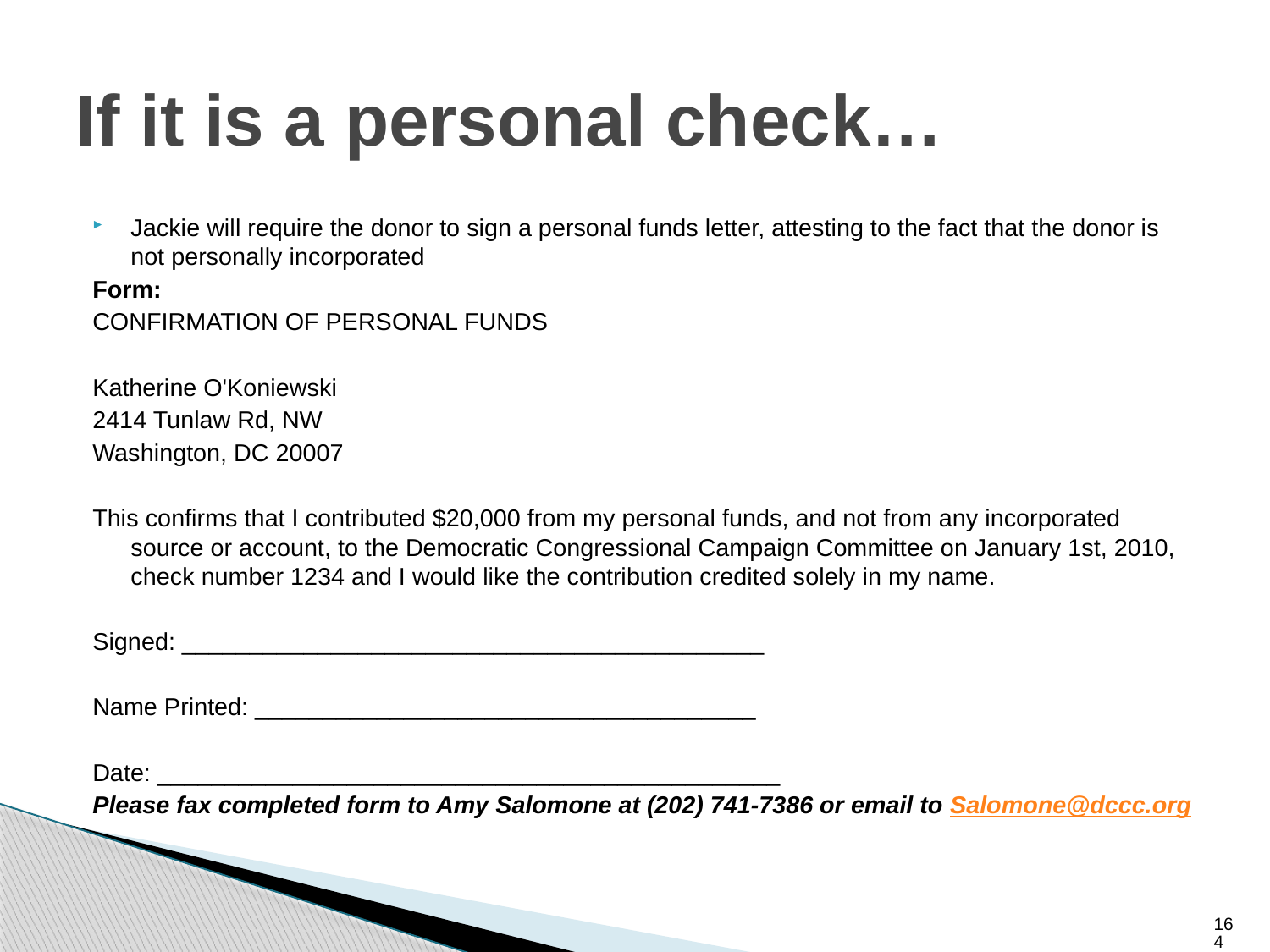

# If it is a personal check…
Jackie will require the donor to sign a personal funds letter, attesting to the fact that the donor is not personally incorporated
Form:
CONFIRMATION OF PERSONAL FUNDS

Katherine O'Koniewski
2414 Tunlaw Rd, NW
Washington, DC 20007

This confirms that I contributed $20,000 from my personal funds, and not from any incorporated source or account, to the Democratic Congressional Campaign Committee on January 1st, 2010, check number 1234 and I would like the contribution credited solely in my name.

Signed: ___________________________________________

Name Printed: _____________________________________		­­­­­­­­­­­­­­­­

Date: ______________________________________________
Please fax completed form to Amy Salomone at (202) 741-7386 or email to Salomone@dccc.org

164